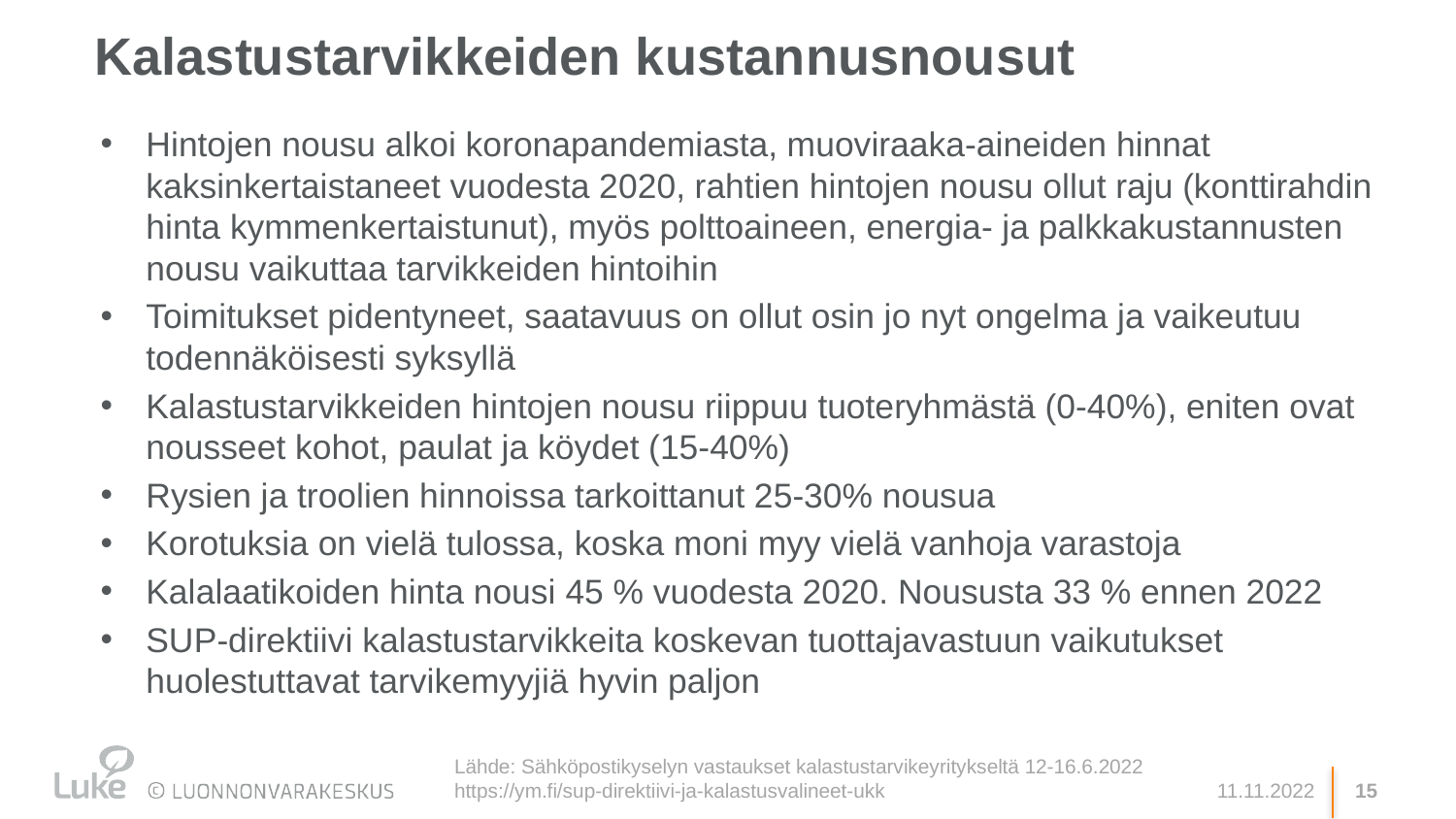

# Kalastustarvikkeiden kustannusnousut
Hintojen nousu alkoi koronapandemiasta, muoviraaka-aineiden hinnat kaksinkertaistaneet vuodesta 2020, rahtien hintojen nousu ollut raju (konttirahdin hinta kymmenkertaistunut), myös polttoaineen, energia- ja palkkakustannusten nousu vaikuttaa tarvikkeiden hintoihin
Toimitukset pidentyneet, saatavuus on ollut osin jo nyt ongelma ja vaikeutuu todennäköisesti syksyllä
Kalastustarvikkeiden hintojen nousu riippuu tuoteryhmästä (0-40%), eniten ovat nousseet kohot, paulat ja köydet (15-40%)
Rysien ja troolien hinnoissa tarkoittanut 25-30% nousua
Korotuksia on vielä tulossa, koska moni myy vielä vanhoja varastoja
Kalalaatikoiden hinta nousi 45 % vuodesta 2020. Noususta 33 % ennen 2022
SUP-direktiivi kalastustarvikkeita koskevan tuottajavastuun vaikutukset huolestuttavat tarvikemyyjiä hyvin paljon
Lähde: Sähköpostikyselyn vastaukset kalastustarvikeyritykseltä 12-16.6.2022
https://ym.fi/sup-direktiivi-ja-kalastusvalineet-ukk
11.11.2022